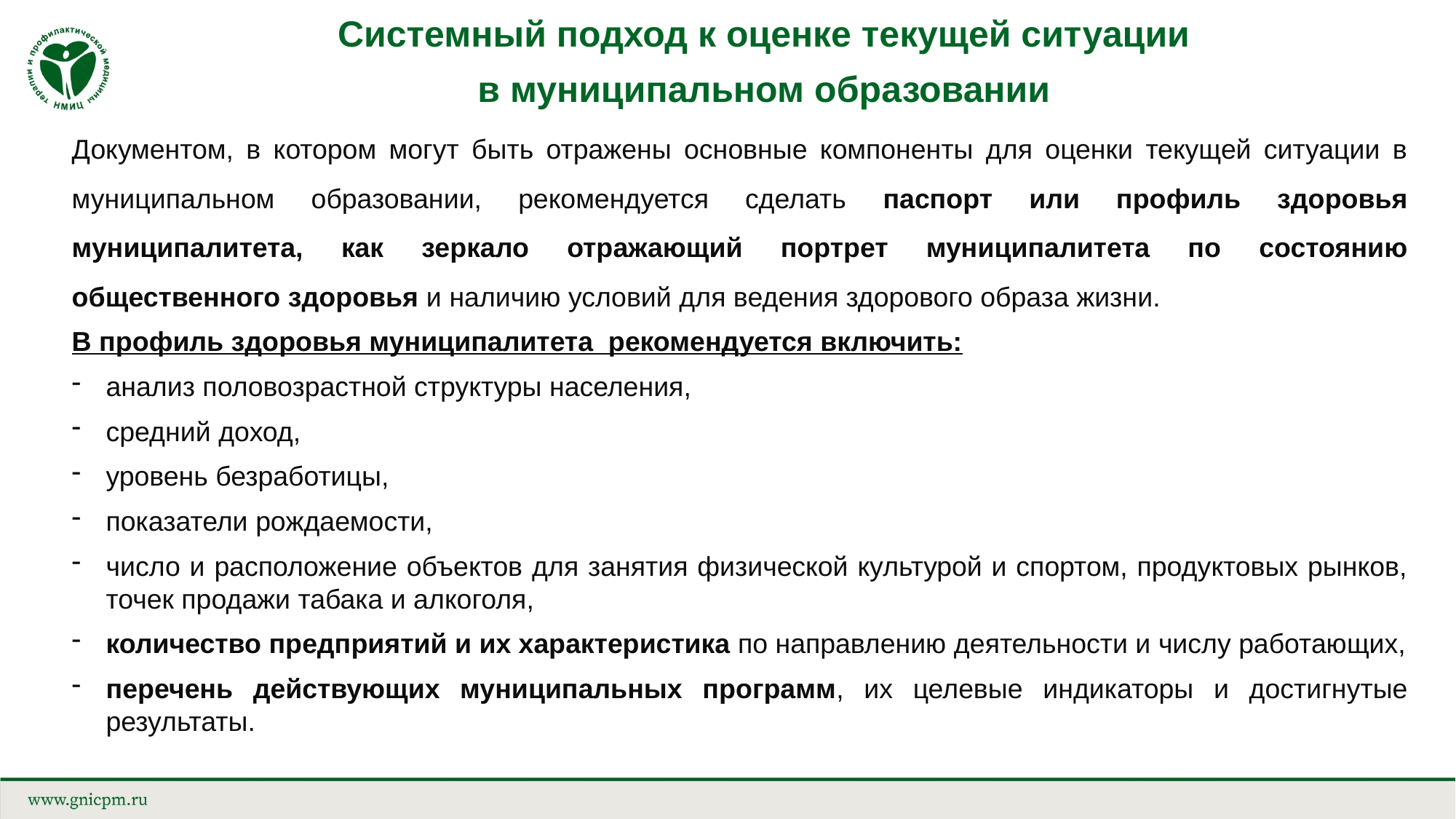

Системный подход к оценке текущей ситуации
в муниципальном образовании
Документом, в котором могут быть отражены основные компоненты для оценки текущей ситуации в муниципальном образовании, рекомендуется сделать паспорт или профиль здоровья муниципалитета, как зеркало отражающий портрет муниципалитета по состоянию общественного здоровья и наличию условий для ведения здорового образа жизни.
В профиль здоровья муниципалитета  рекомендуется включить:
анализ половозрастной структуры населения,
средний доход,
уровень безработицы,
показатели рождаемости,
число и расположение объектов для занятия физической культурой и спортом, продуктовых рынков, точек продажи табака и алкоголя,
количество предприятий и их характеристика по направлению деятельности и числу работающих,
перечень действующих муниципальных программ, их целевые индикаторы и достигнутые результаты.